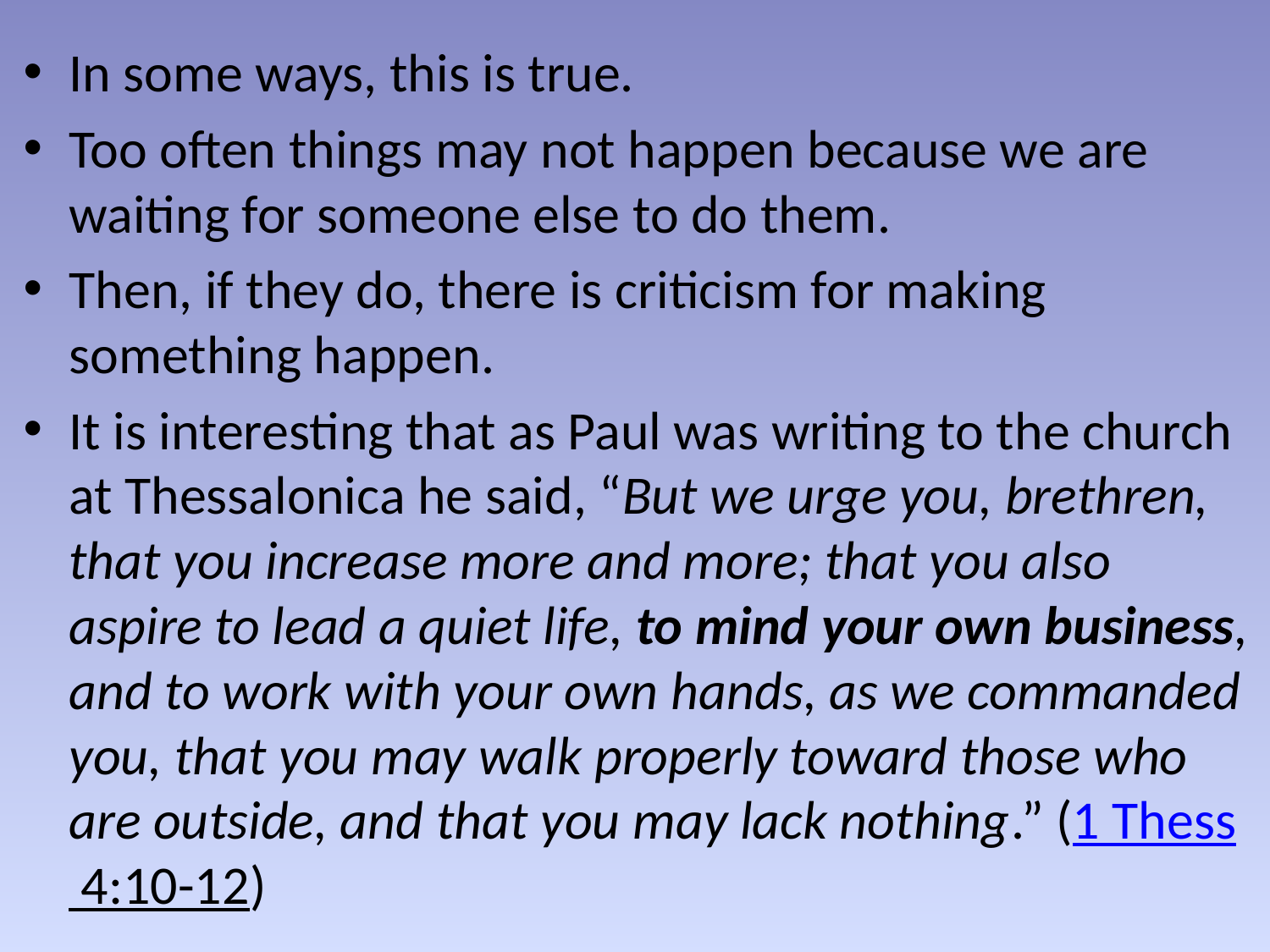

In some ways, this is true.
Too often things may not happen because we are waiting for someone else to do them.
Then, if they do, there is criticism for making something happen.
It is interesting that as Paul was writing to the church at Thessalonica he said, “But we urge you, brethren, that you increase more and more; that you also aspire to lead a quiet life, to mind your own business, and to work with your own hands, as we commanded you, that you may walk properly toward those who are outside, and that you may lack nothing.” (1 Thess 4:10-12)